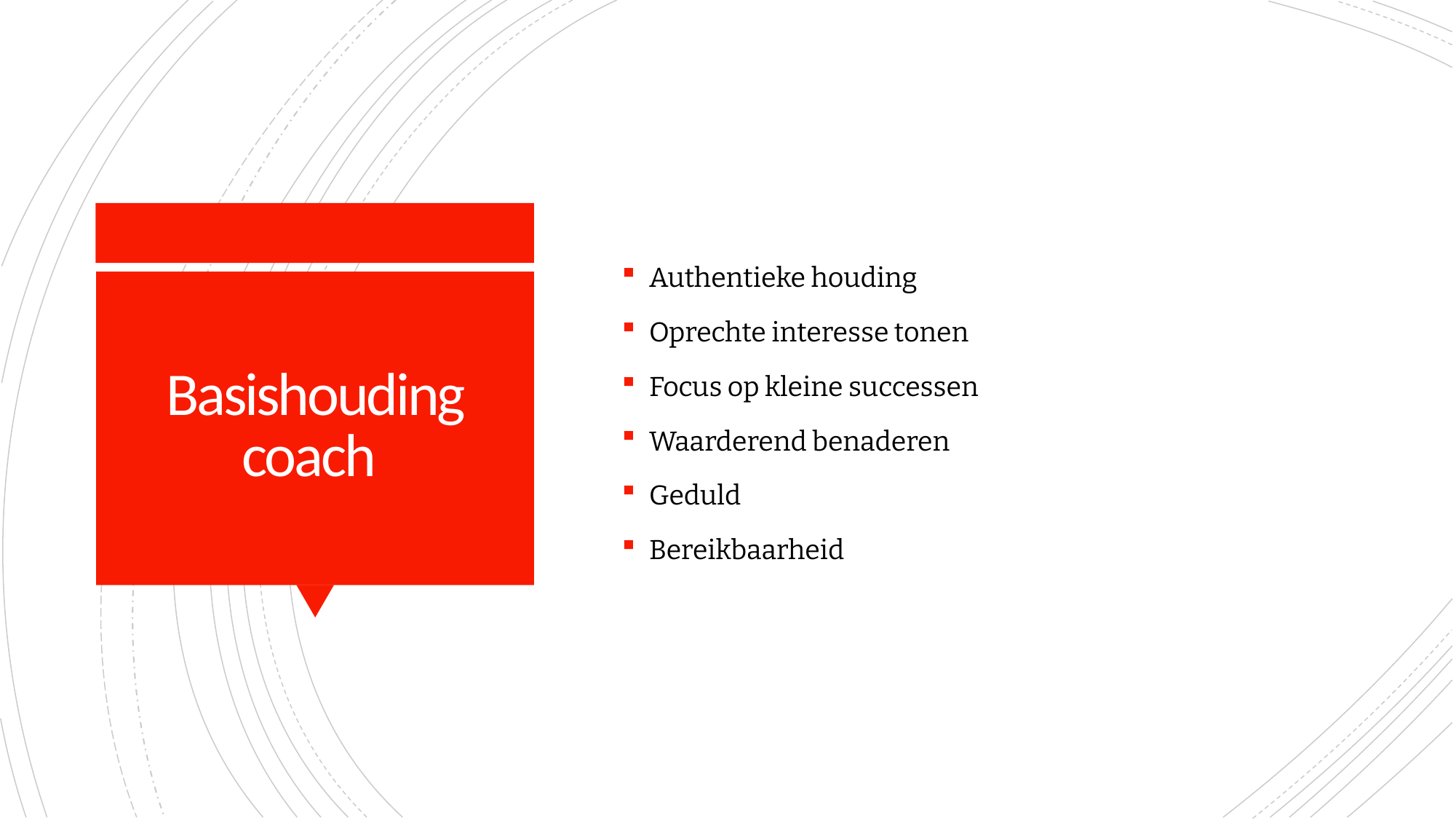

Authentieke houding
Oprechte interesse tonen
Focus op kleine successen
Waarderend benaderen
Geduld
Bereikbaarheid
# Basishouding coach